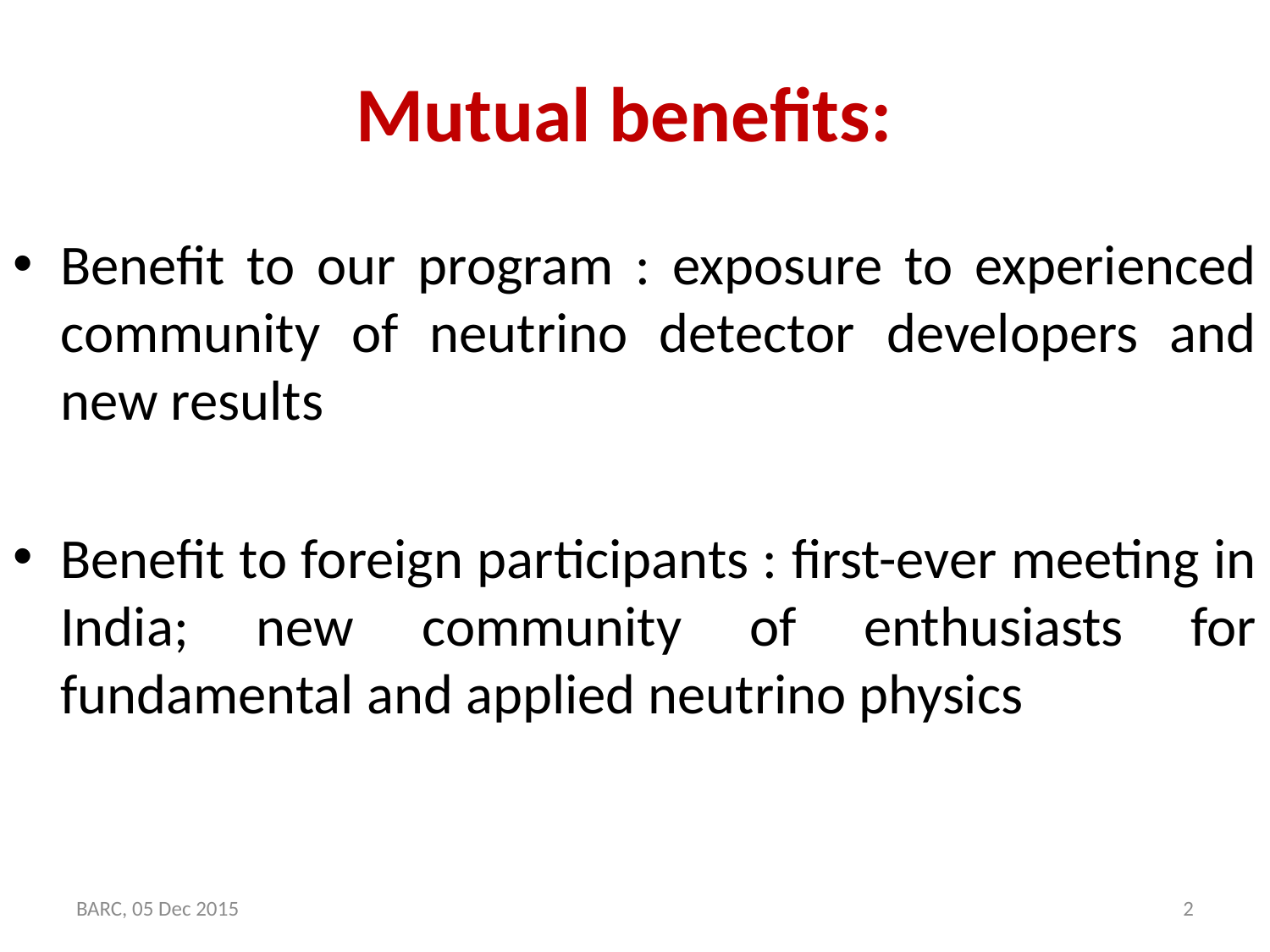

# Mutual benefits:
Benefit to our program : exposure to experienced community of neutrino detector developers and new results

Benefit to foreign participants : first-ever meeting in India; new community of enthusiasts for fundamental and applied neutrino physics
BARC, 05 Dec 2015

2